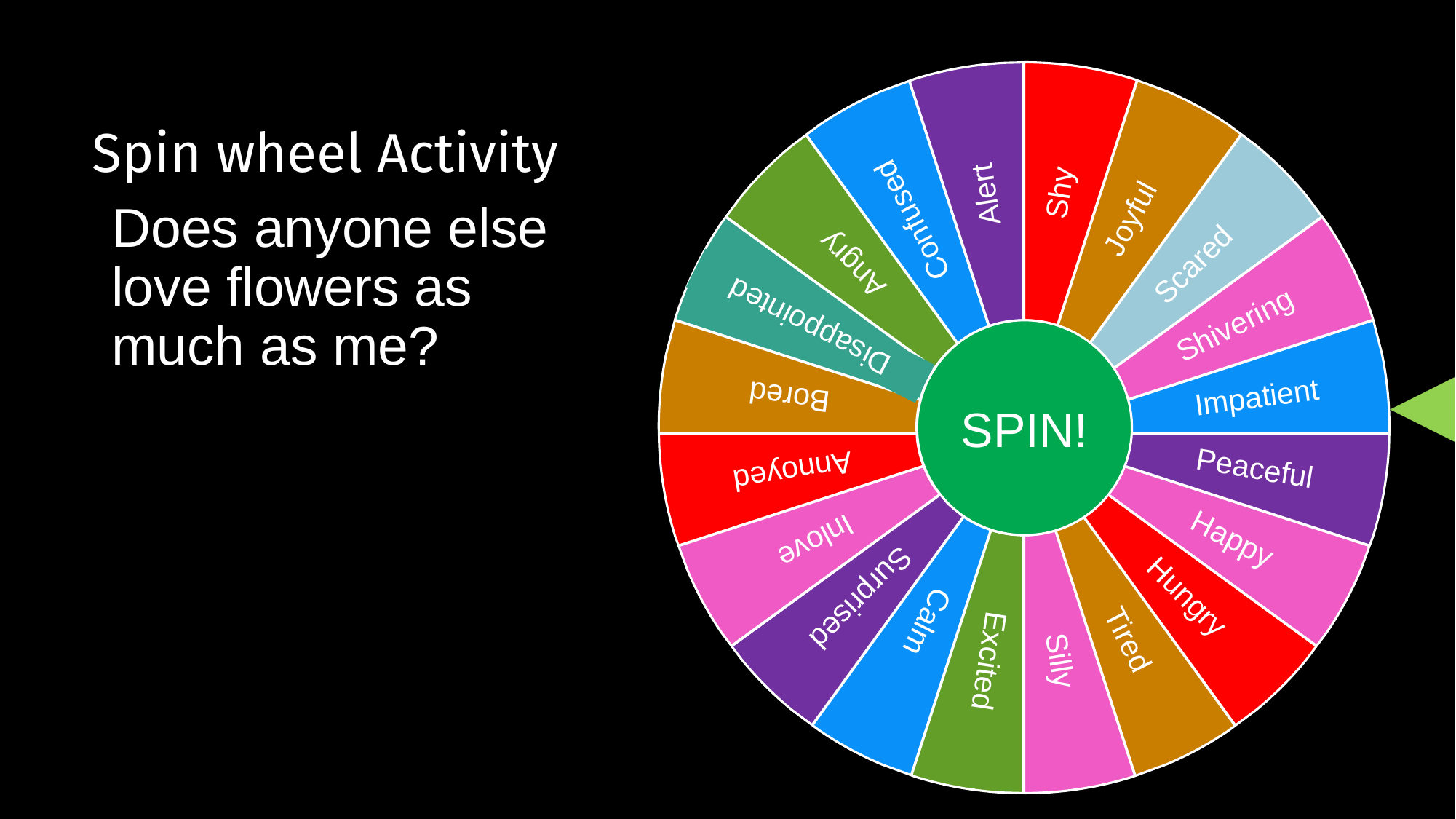

Shy
Alert
Joyful
Confused

Angry
Scared
Disappointed
Shivering

Bored
Impatient

Peaceful
Annoyed

Inlove
Happy

Surprised
Hungry
Calm
Tired
Excited
Silly
# Spin wheel Activity
Does anyone else love flowers as much as me?

SPIN!